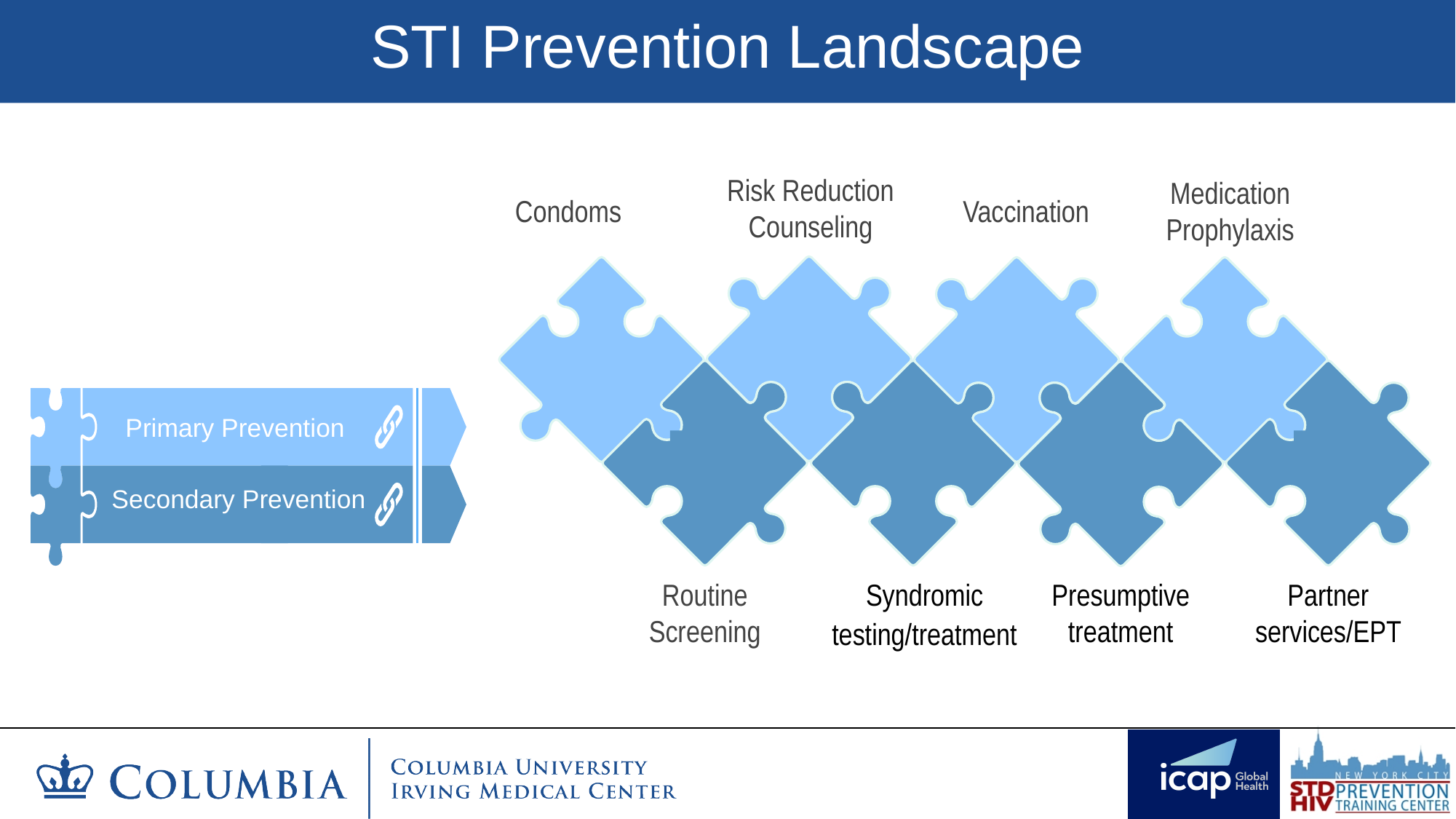

# STI Prevention Landscape
Primary Prevention
Risk Reduction Counseling
Condoms
Vaccination
Medication Prophylaxis

Primary Prevention

Primary Prevention

Secondary Prevention

Routine Screening
Syndromic
testing/treatment
Presumptive treatment
Partner services/EPT